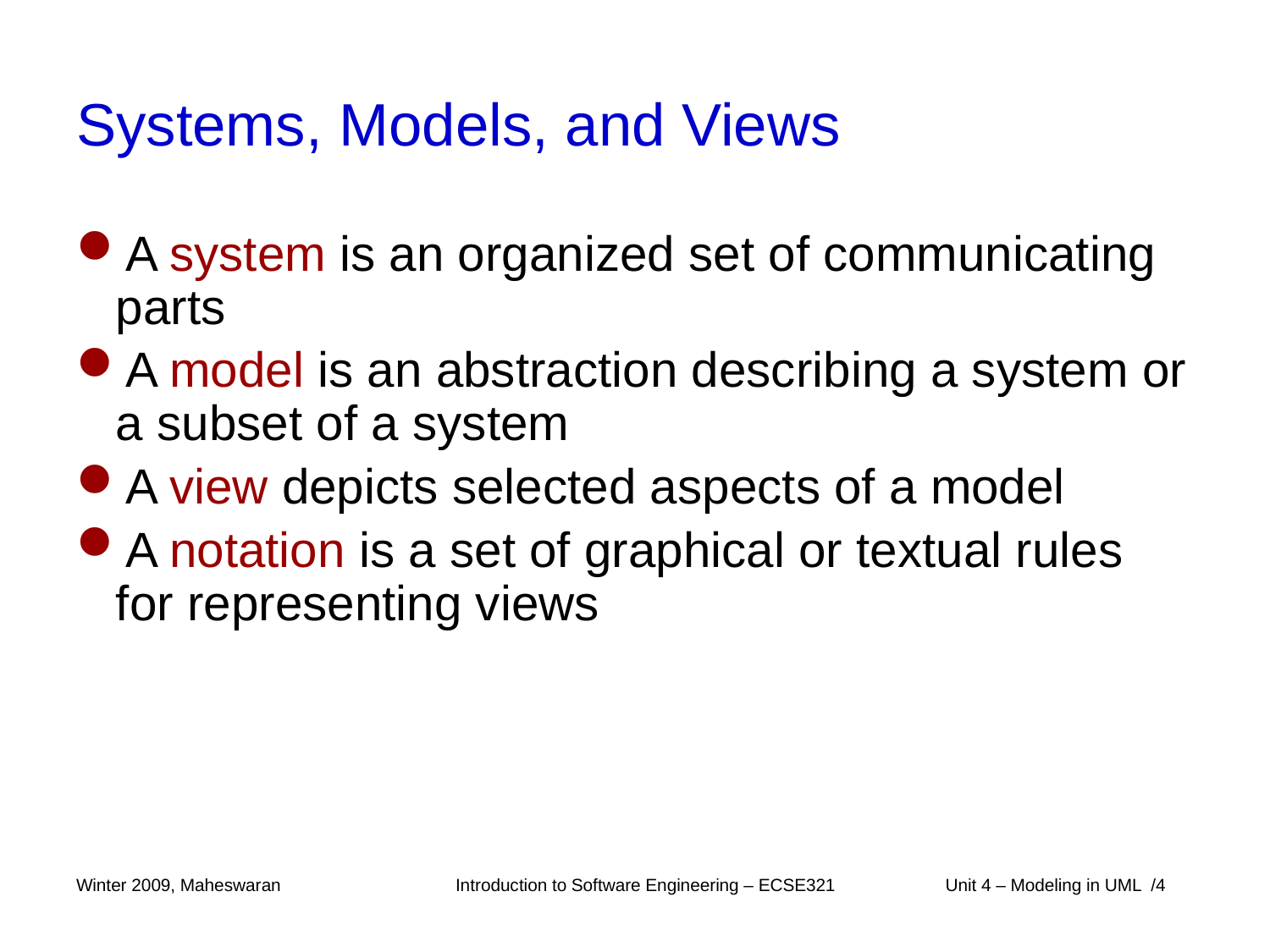

# Systems, Models, and Views
A system is an organized set of communicating parts
A model is an abstraction describing a system or a subset of a system
A view depicts selected aspects of a model
A notation is a set of graphical or textual rules for representing views

Winter 2009, Maheswaran
Introduction to Software Engineering – ECSE321
         Unit 4 – Modeling in UML  /4